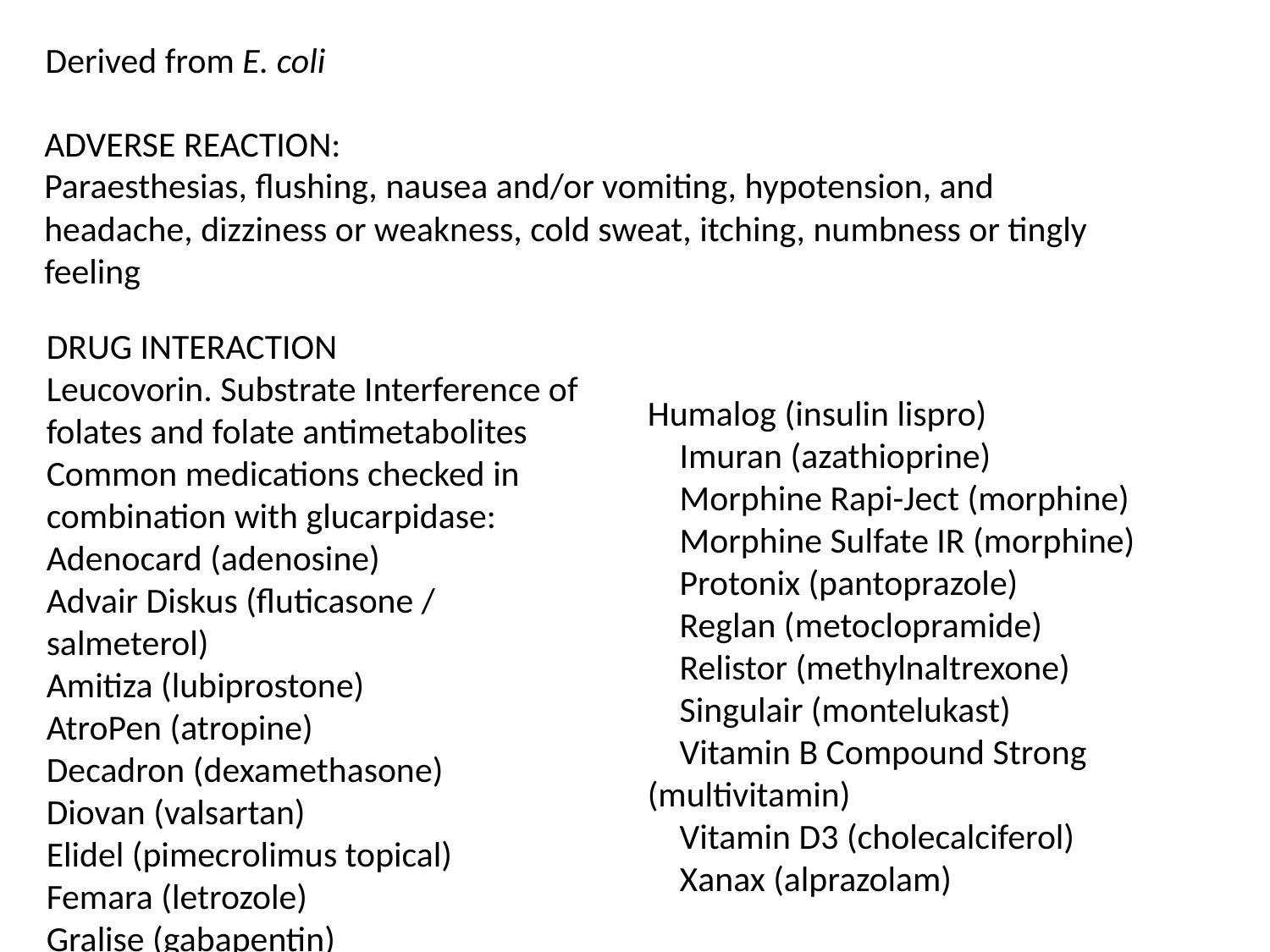

Derived from E. coli
ADVERSE REACTION:
Paraesthesias, flushing, nausea and/or vomiting, hypotension, and headache, dizziness or weakness, cold sweat, itching, numbness or tingly feeling
DRUG INTERACTION
Leucovorin. Substrate Interference of folates and folate antimetabolites
Common medications checked in combination with glucarpidase:
Adenocard (adenosine)
Advair Diskus (fluticasone / salmeterol)
Amitiza (lubiprostone)
AtroPen (atropine)
Decadron (dexamethasone)
Diovan (valsartan)
Elidel (pimecrolimus topical)
Femara (letrozole)
Gralise (gabapentin)

Humalog (insulin lispro)
    Imuran (azathioprine)
    Morphine Rapi-Ject (morphine)
    Morphine Sulfate IR (morphine)
    Protonix (pantoprazole)
    Reglan (metoclopramide)
    Relistor (methylnaltrexone)
    Singulair (montelukast)
    Vitamin B Compound Strong (multivitamin)
    Vitamin D3 (cholecalciferol)
    Xanax (alprazolam)